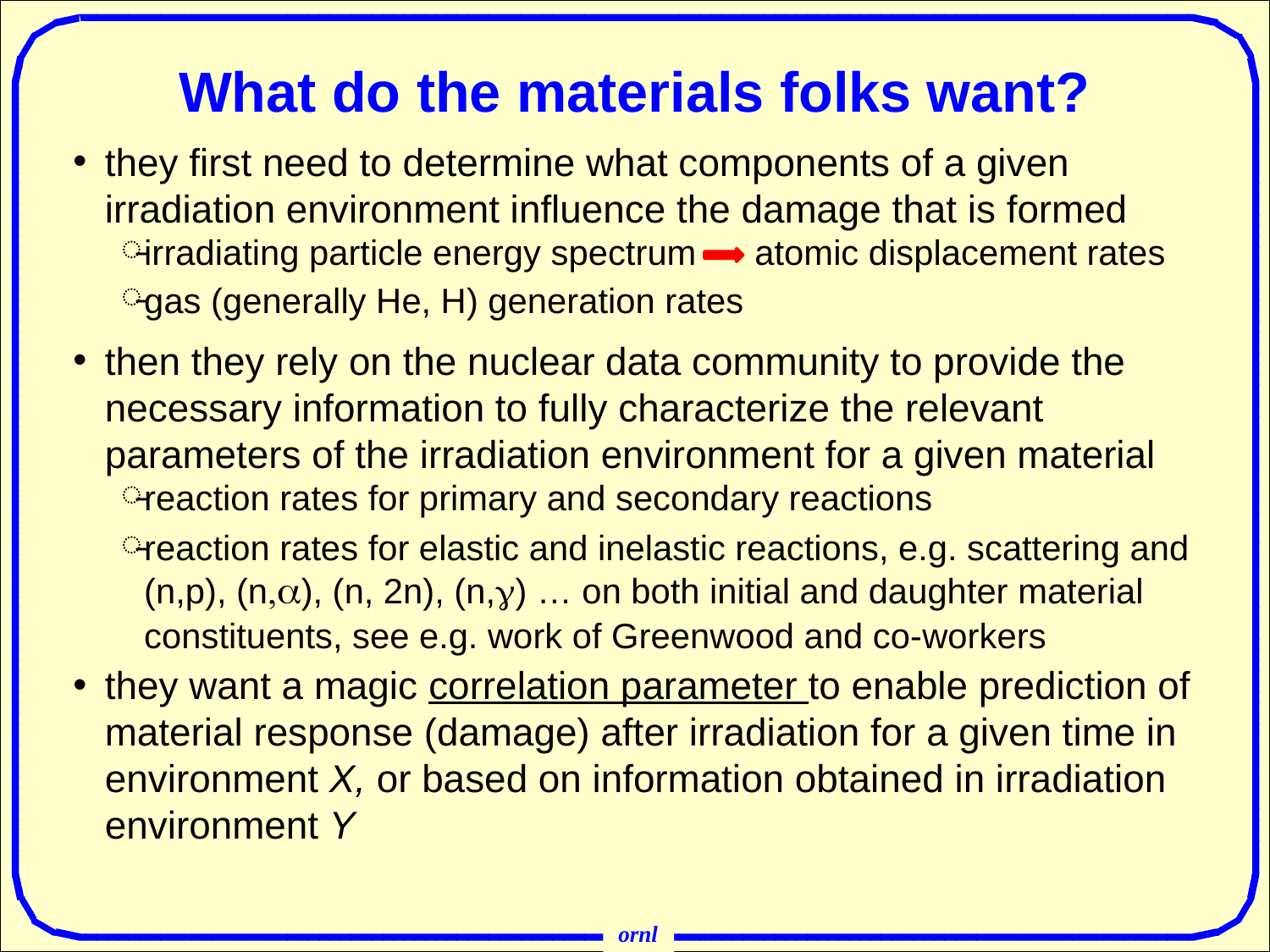

# What do the materials folks want?
they first need to determine what components of a given irradiation environment influence the damage that is formed
irradiating particle energy spectrum      atomic displacement rates
gas (generally He, H) generation rates
then they rely on the nuclear data community to provide the necessary information to fully characterize the relevant parameters of the irradiation environment for a given material
reaction rates for primary and secondary reactions
reaction rates for elastic and inelastic reactions, e.g. scattering and (n,p), (n,α), (n, 2n), (n,γ) … on both initial and daughter material constituents, see e.g. work of Greenwood and co-workers
they want a magic correlation parameter to enable prediction of material response (damage) after irradiation for a given time in environment X, or based on information obtained in irradiation environment Y